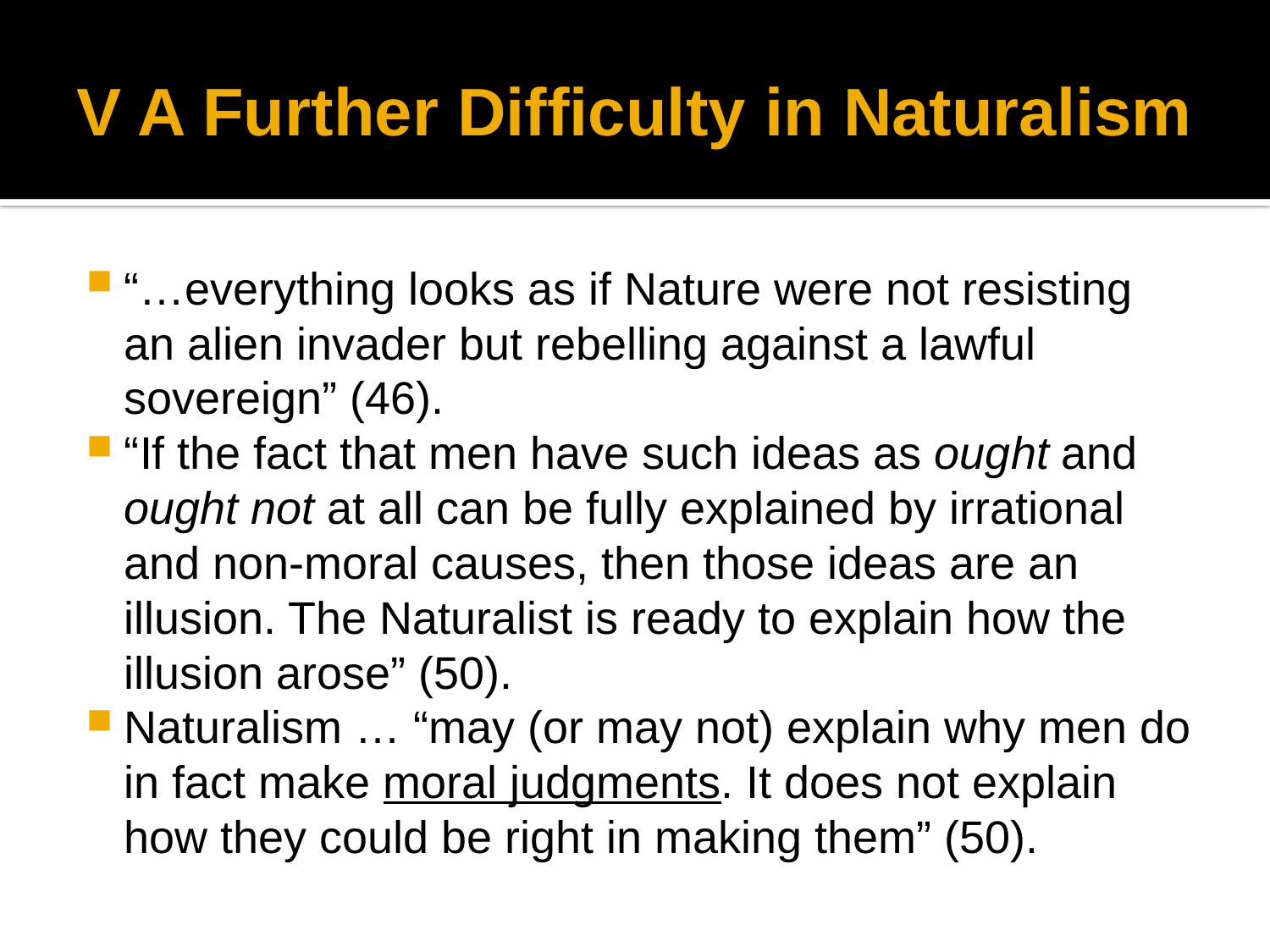

# V A Further Difficulty in Naturalism
“…everything looks as if Nature were not resisting an alien invader but rebelling against a lawful sovereign” (46).
“If the fact that men have such ideas as ought and ought not at all can be fully explained by irrational and non-moral causes, then those ideas are an illusion. The Naturalist is ready to explain how the illusion arose” (50).
Naturalism … “may (or may not) explain why men do in fact make moral judgments. It does not explain how they could be right in making them” (50).